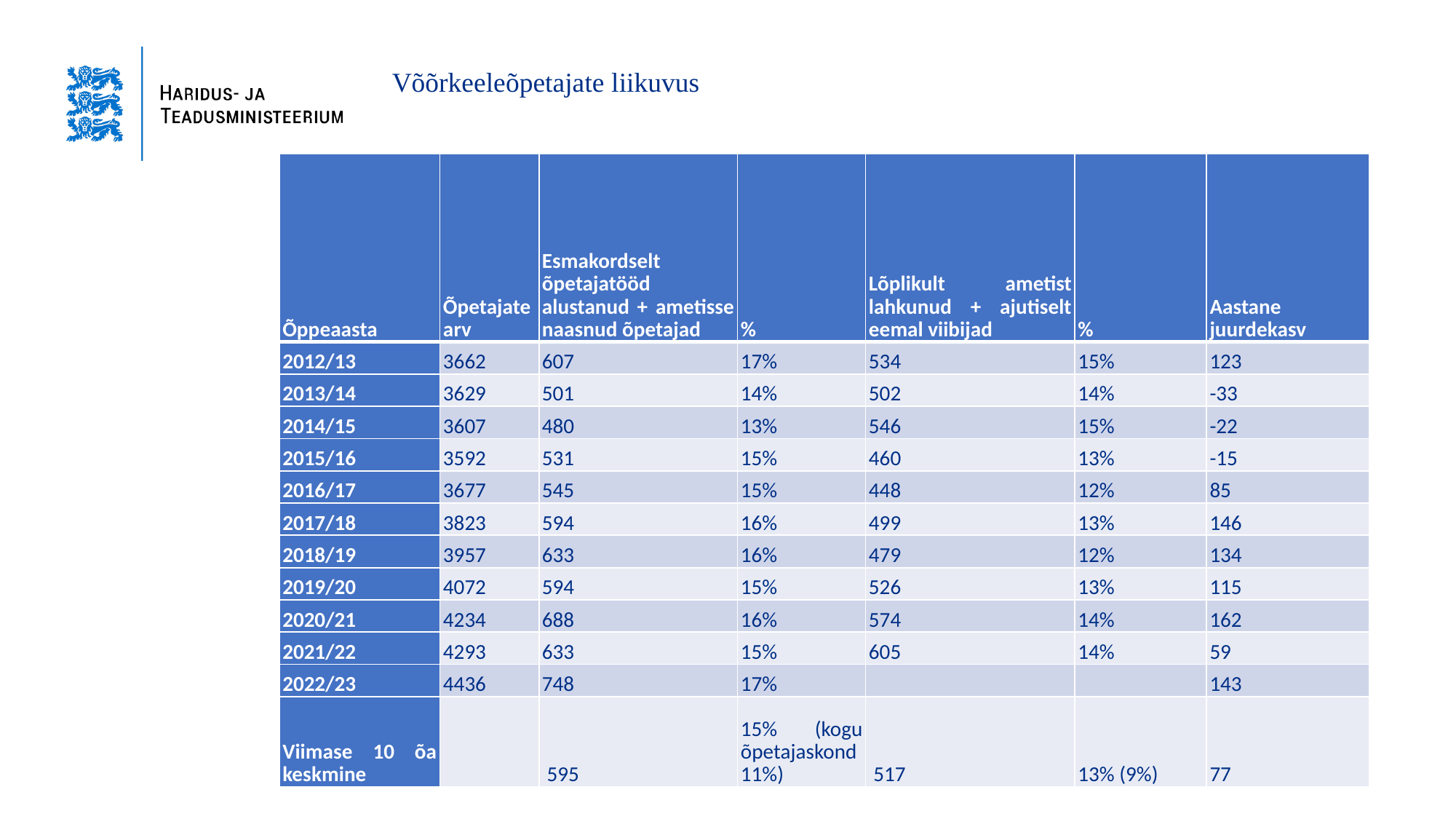

Võõrkeeleõpetajate liikuvus
| Õppeaasta | Õpetajate arv | Esmakordselt õpetajatööd alustanud + ametisse naasnud õpetajad | % | Lõplikult ametist lahkunud + ajutiselt eemal viibijad | % | Aastane juurdekasv |
| --- | --- | --- | --- | --- | --- | --- |
| 2012/13 | 3662 | 607 | 17% | 534 | 15% | 123 |
| 2013/14 | 3629 | 501 | 14% | 502 | 14% | -33 |
| 2014/15 | 3607 | 480 | 13% | 546 | 15% | -22 |
| 2015/16 | 3592 | 531 | 15% | 460 | 13% | -15 |
| 2016/17 | 3677 | 545 | 15% | 448 | 12% | 85 |
| 2017/18 | 3823 | 594 | 16% | 499 | 13% | 146 |
| 2018/19 | 3957 | 633 | 16% | 479 | 12% | 134 |
| 2019/20 | 4072 | 594 | 15% | 526 | 13% | 115 |
| 2020/21 | 4234 | 688 | 16% | 574 | 14% | 162 |
| 2021/22 | 4293 | 633 | 15% | 605 | 14% | 59 |
| 2022/23 | 4436 | 748 | 17% |  |  | 143 |
| Viimase 10 õa keskmine |  | 595 | 15% (kogu õpetajaskond 11%) | 517 | 13% (9%) | 77 |